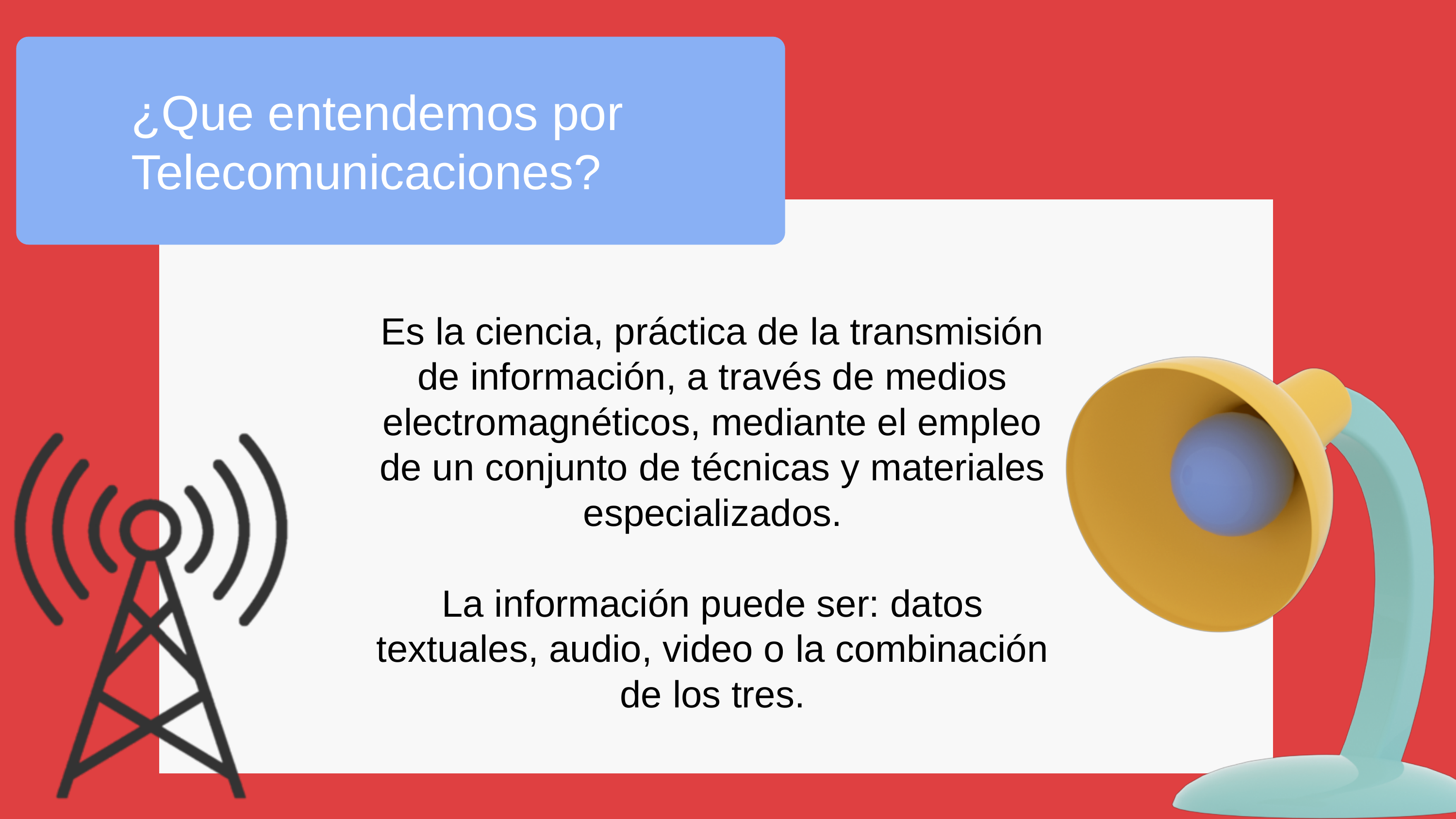

¿Que entendemos por Telecomunicaciones?

Es la ciencia, práctica de la transmisión de información, a través de medios electromagnéticos, mediante el empleo de un conjunto de técnicas y materiales especializados.

La información puede ser: datos textuales, audio, video o la combinación de los tres.